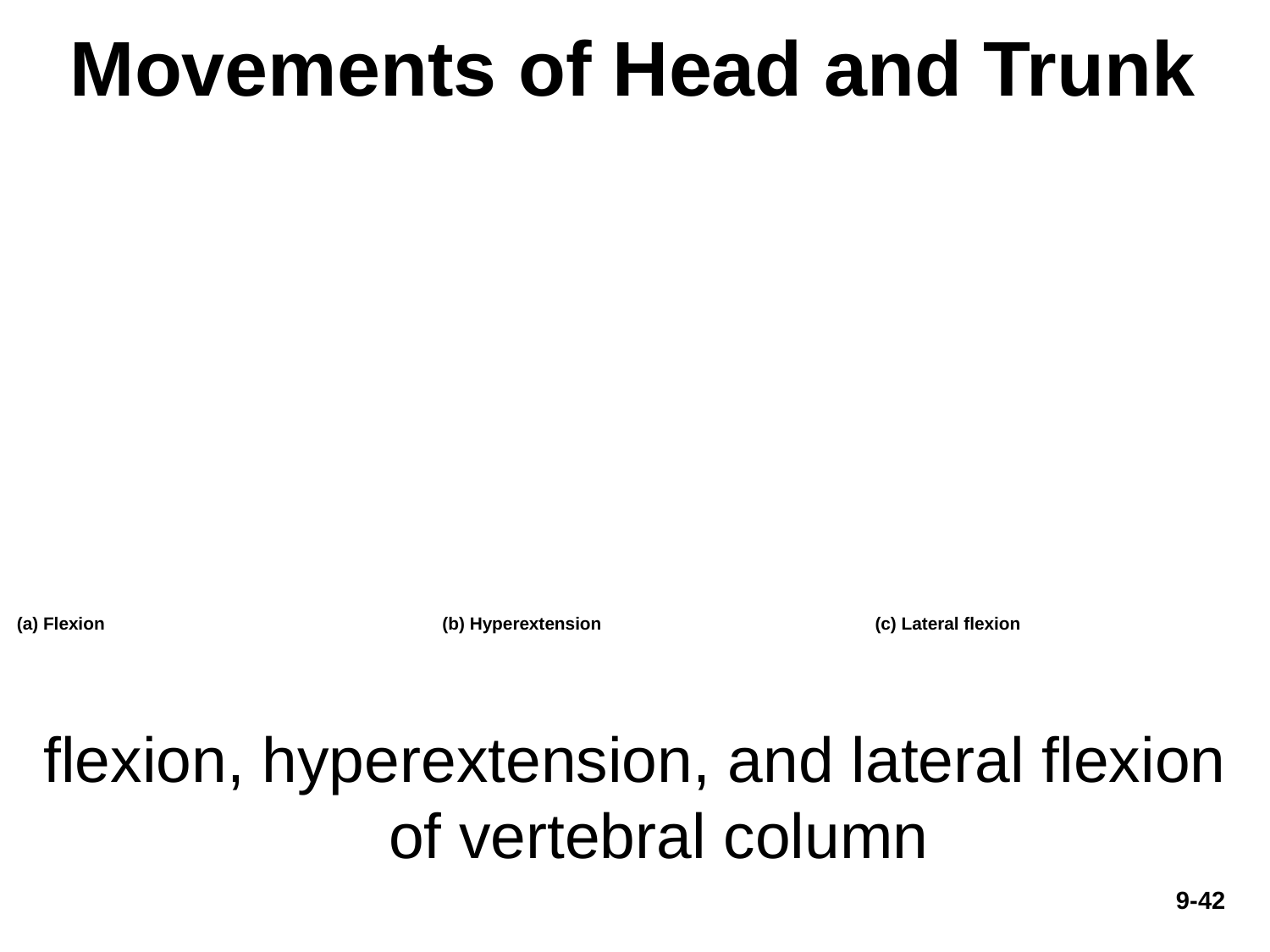

# Movements of Head and Trunk
(a) Flexion
(b) Hyperextension
(c) Lateral flexion
flexion, hyperextension, and lateral flexion of vertebral column
9-42